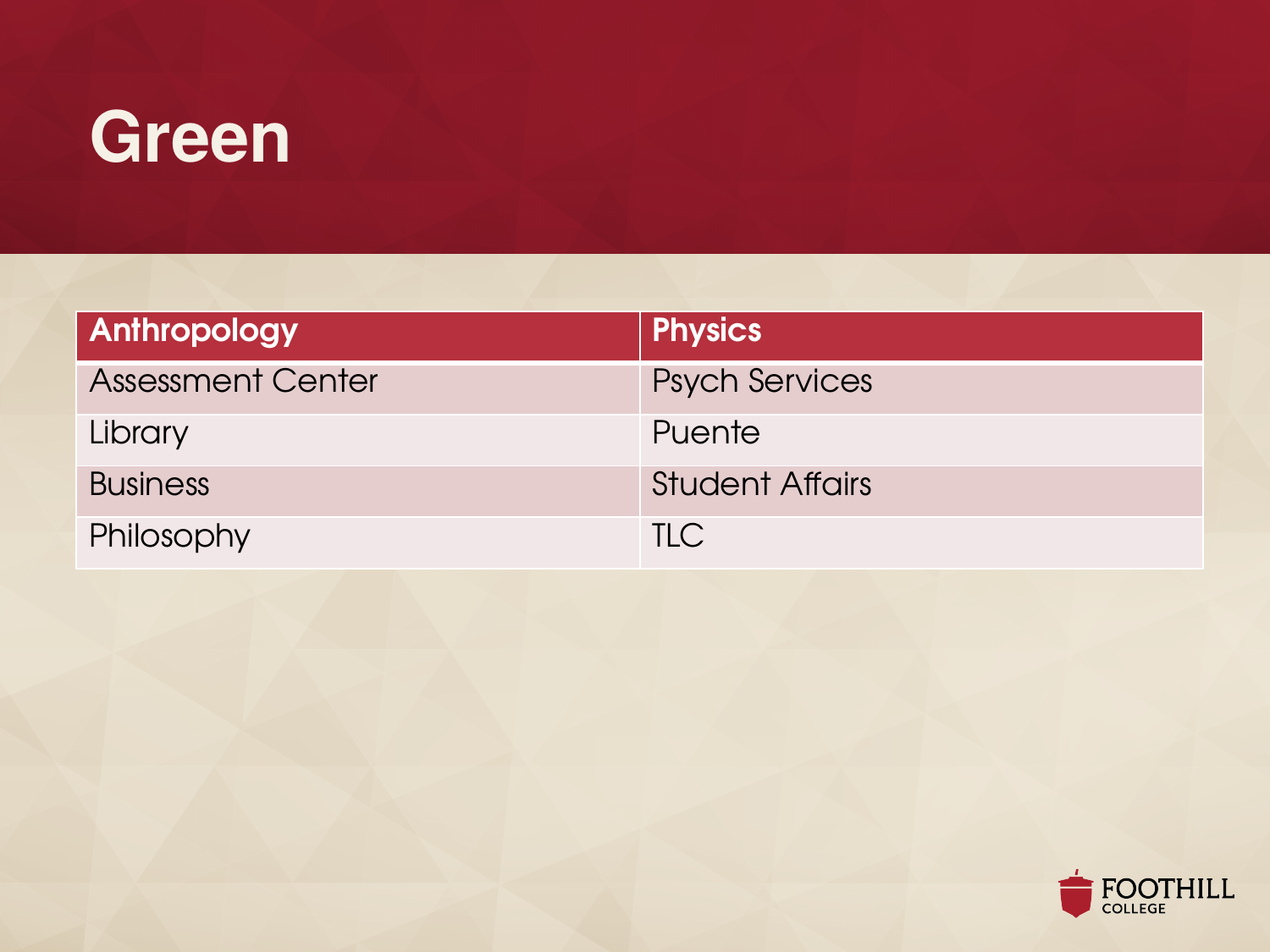

# Green
| Anthropology | Physics |
| --- | --- |
| Assessment Center | Psych Services |
| Library | Puente |
| Business | Student Affairs |
| Philosophy | TLC |